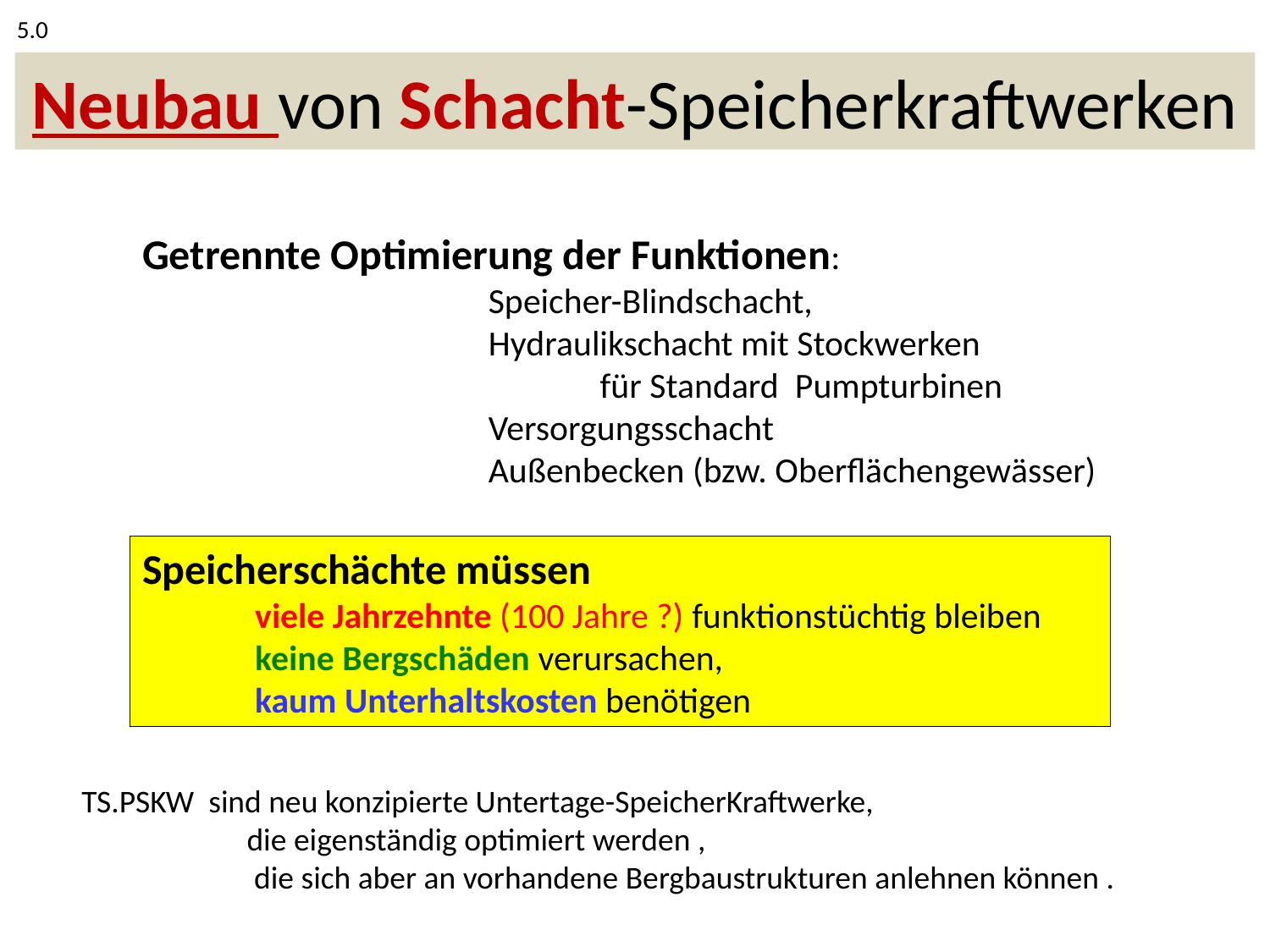

5.0
Neubau von Schacht-Speicherkraftwerken
Getrennte Optimierung der Funktionen:
                                           Speicher-Blindschacht,
                                           Hydraulikschacht mit Stockwerken
                                                         für Standard  Pumpturbinen
                                           Versorgungsschacht
                                           Außenbecken (bzw. Oberflächengewässer)
Speicherschächte müssen
              viele Jahrzehnte (100 Jahre ?) funktionstüchtig bleiben
              keine Bergschäden verursachen,
              kaum Unterhaltskosten benötigen
TS.PSKW  sind neu konzipierte Untertage-SpeicherKraftwerke,
                       die eigenständig optimiert werden ,
                        die sich aber an vorhandene Bergbaustrukturen anlehnen können .